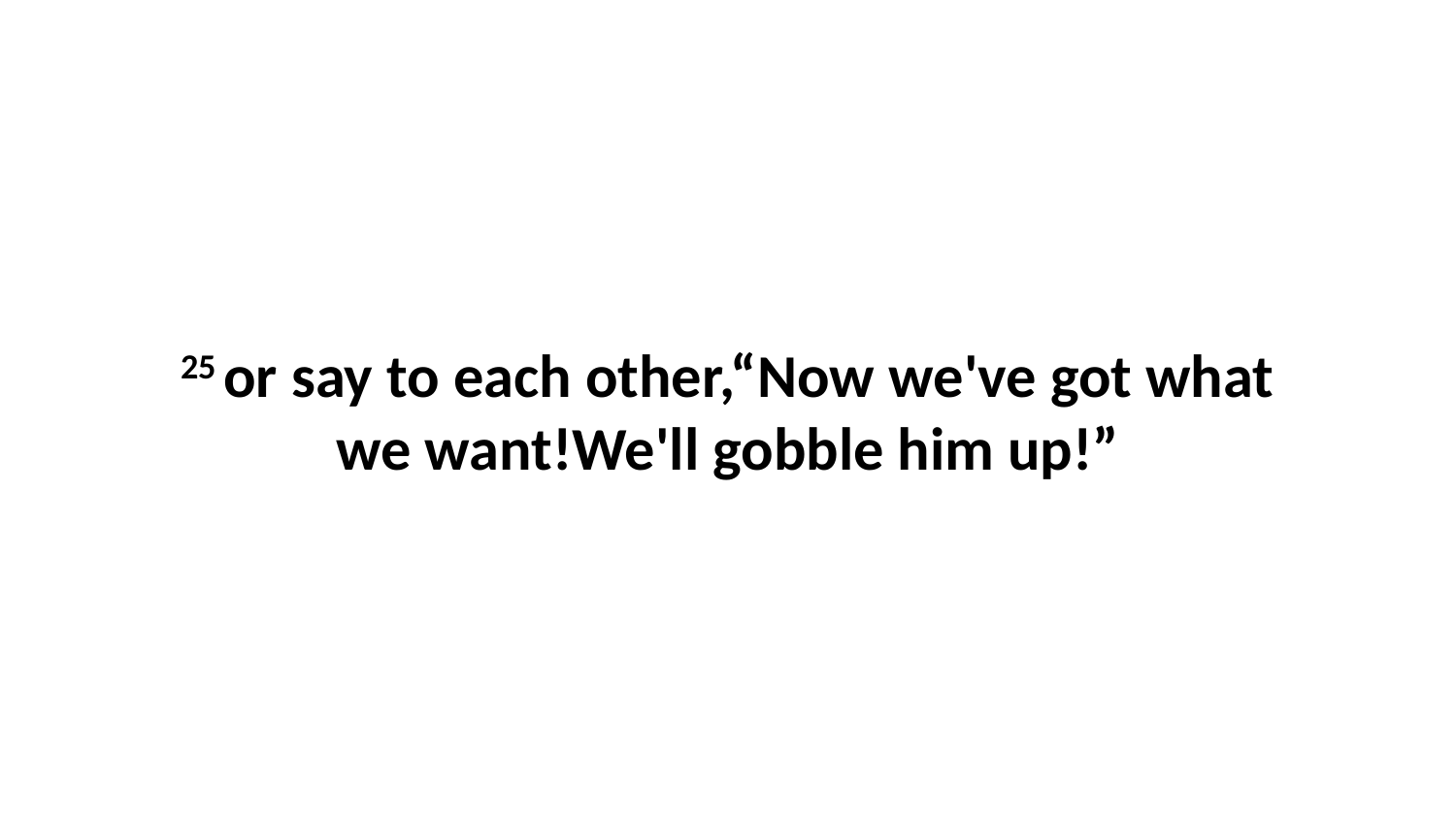

25 or say to each other,“Now we've got what we want!We'll gobble him up!”